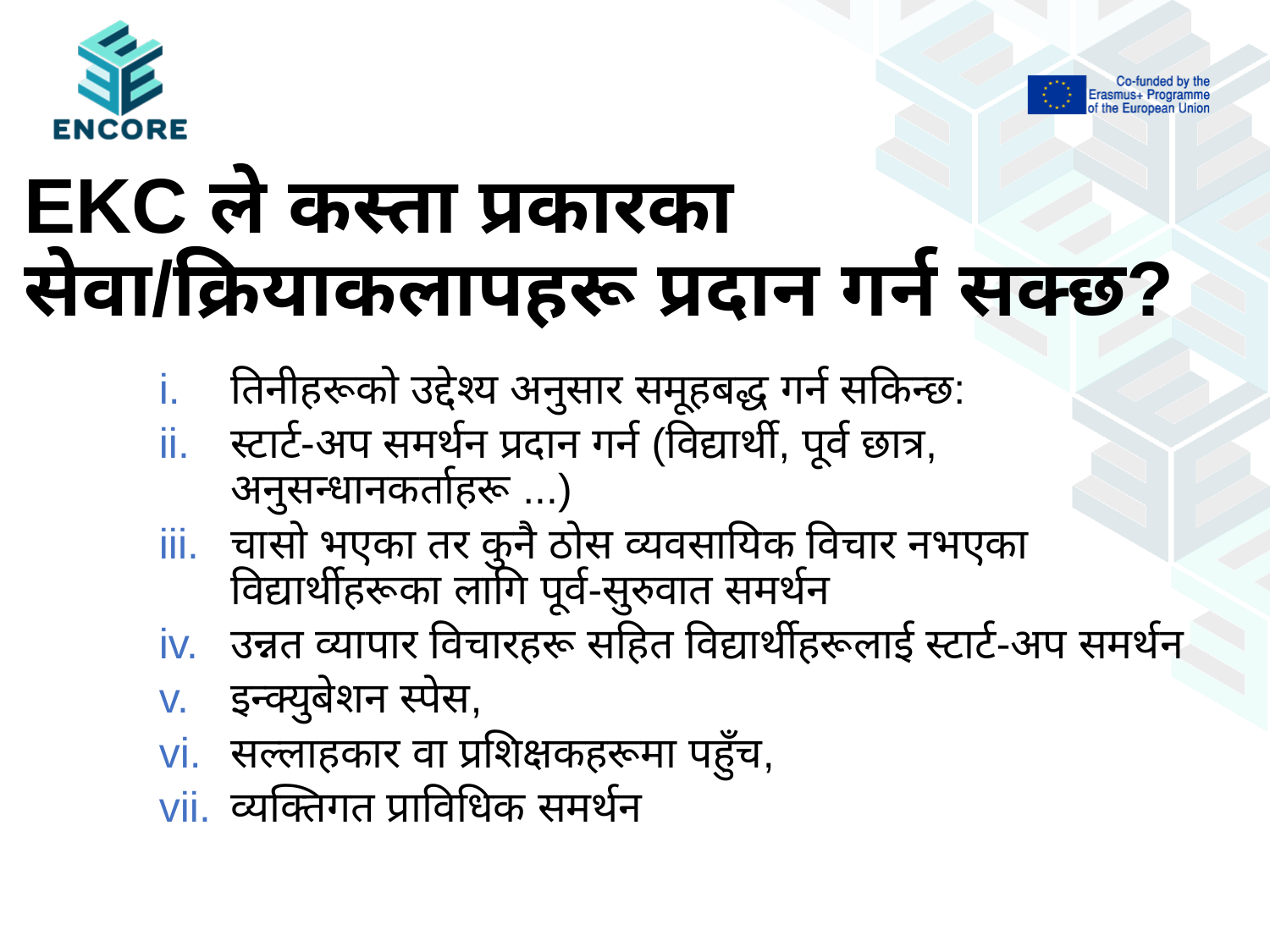

# EKC ले कस्ता प्रकारका सेवा/क्रियाकलापहरू प्रदान गर्न सक्छ?
तिनीहरूको उद्देश्य अनुसार समूहबद्ध गर्न सकिन्छ:
स्टार्ट-अप समर्थन प्रदान गर्न (विद्यार्थी, पूर्व छात्र, अनुसन्धानकर्ताहरू ...)
चासो भएका तर कुनै ठोस व्यवसायिक विचार नभएका विद्यार्थीहरूका लागि पूर्व-सुरुवात समर्थन
उन्नत व्यापार विचारहरू सहित विद्यार्थीहरूलाई स्टार्ट-अप समर्थन
इन्क्युबेशन स्पेस,
सल्लाहकार वा प्रशिक्षकहरूमा पहुँच,
व्यक्तिगत प्राविधिक समर्थन